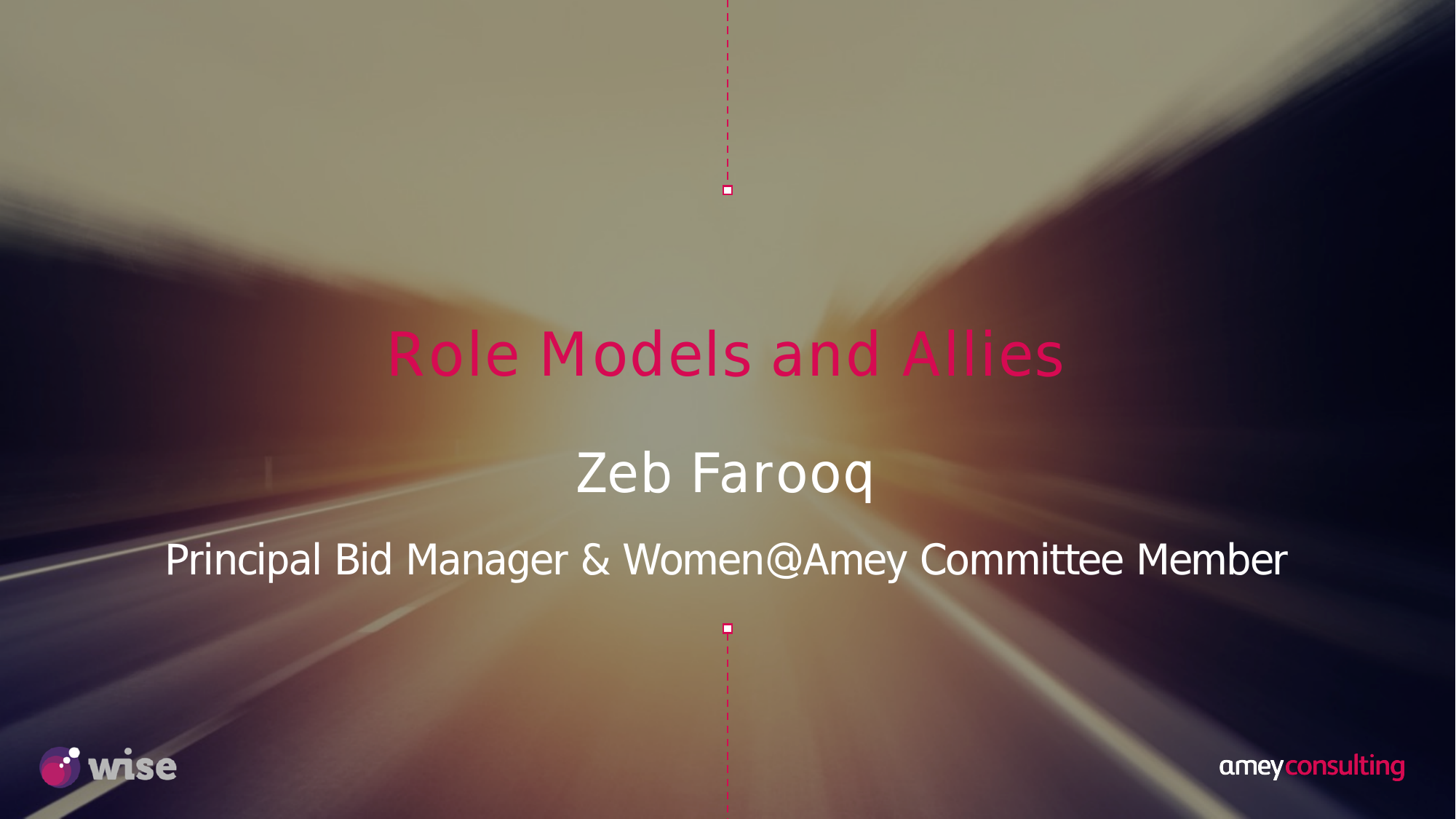

# Role Models and Allies
Zeb Farooq
Principal Bid Manager & Women@Amey Committee Member